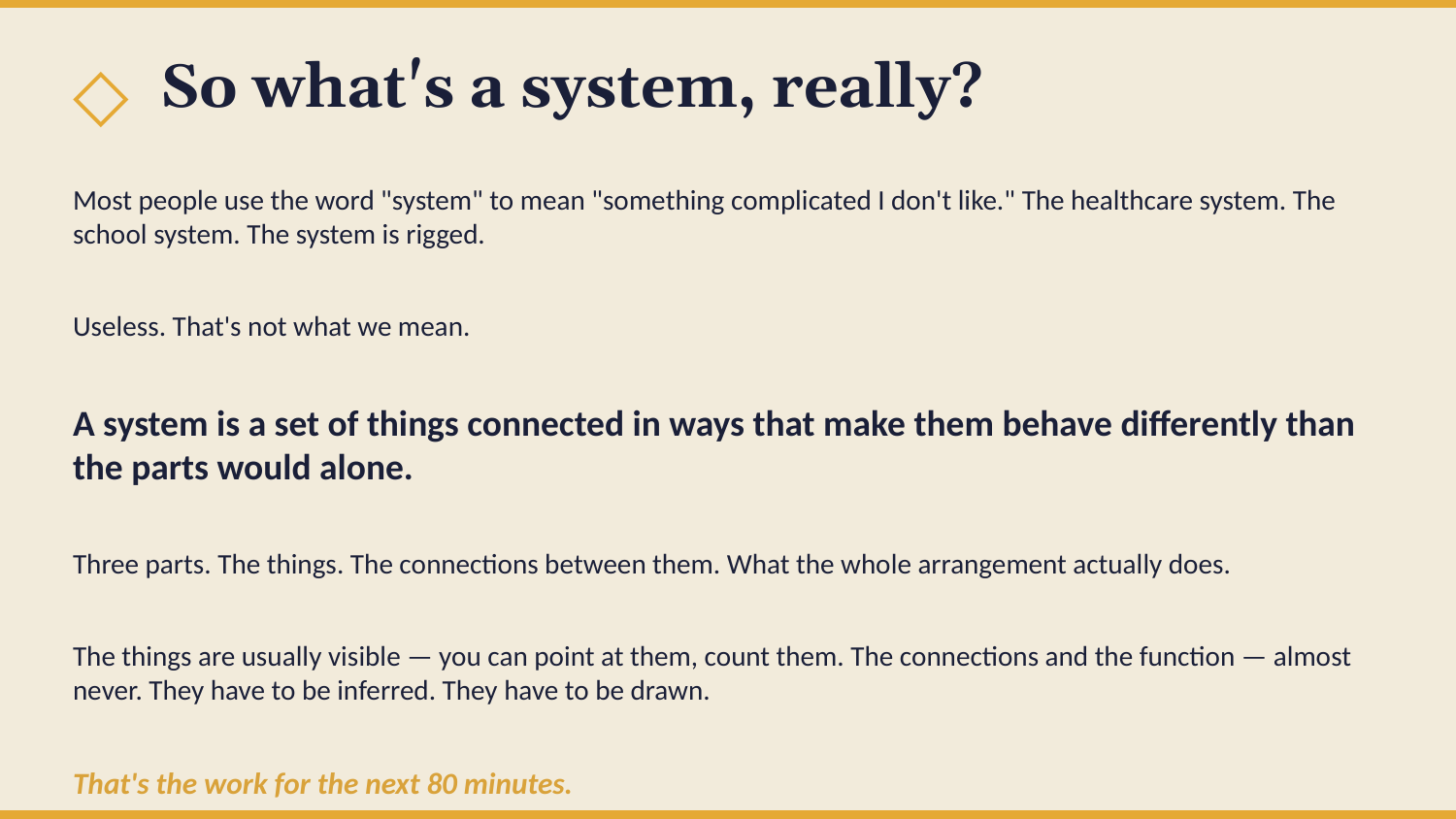

◇
So what's a system, really?
Most people use the word "system" to mean "something complicated I don't like." The healthcare system. The school system. The system is rigged.

Useless. That's not what we mean.

A system is a set of things connected in ways that make them behave differently than the parts would alone.

Three parts. The things. The connections between them. What the whole arrangement actually does.

The things are usually visible — you can point at them, count them. The connections and the function — almost never. They have to be inferred. They have to be drawn.

That's the work for the next 80 minutes.